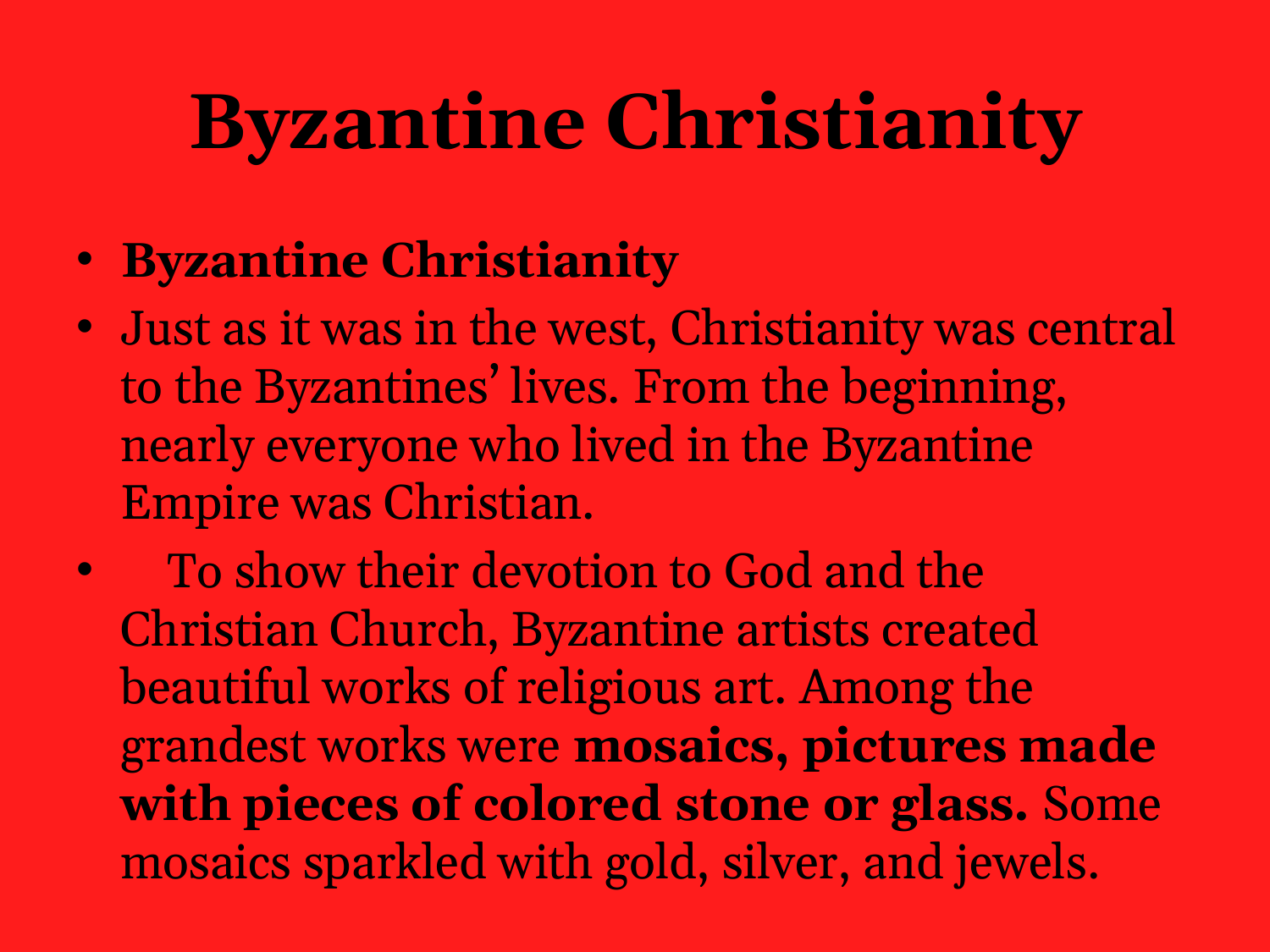

# Byzantine Christianity
Byzantine Christianity
Just as it was in the west, Christianity was central to the Byzantines’ lives. From the beginning, nearly everyone who lived in the Byzantine Empire was Christian.
    To show their devotion to God and the Christian Church, Byzantine artists created beautiful works of religious art. Among the grandest works were mosaics, pictures made with pieces of colored stone or glass. Some mosaics sparkled with gold, silver, and jewels.